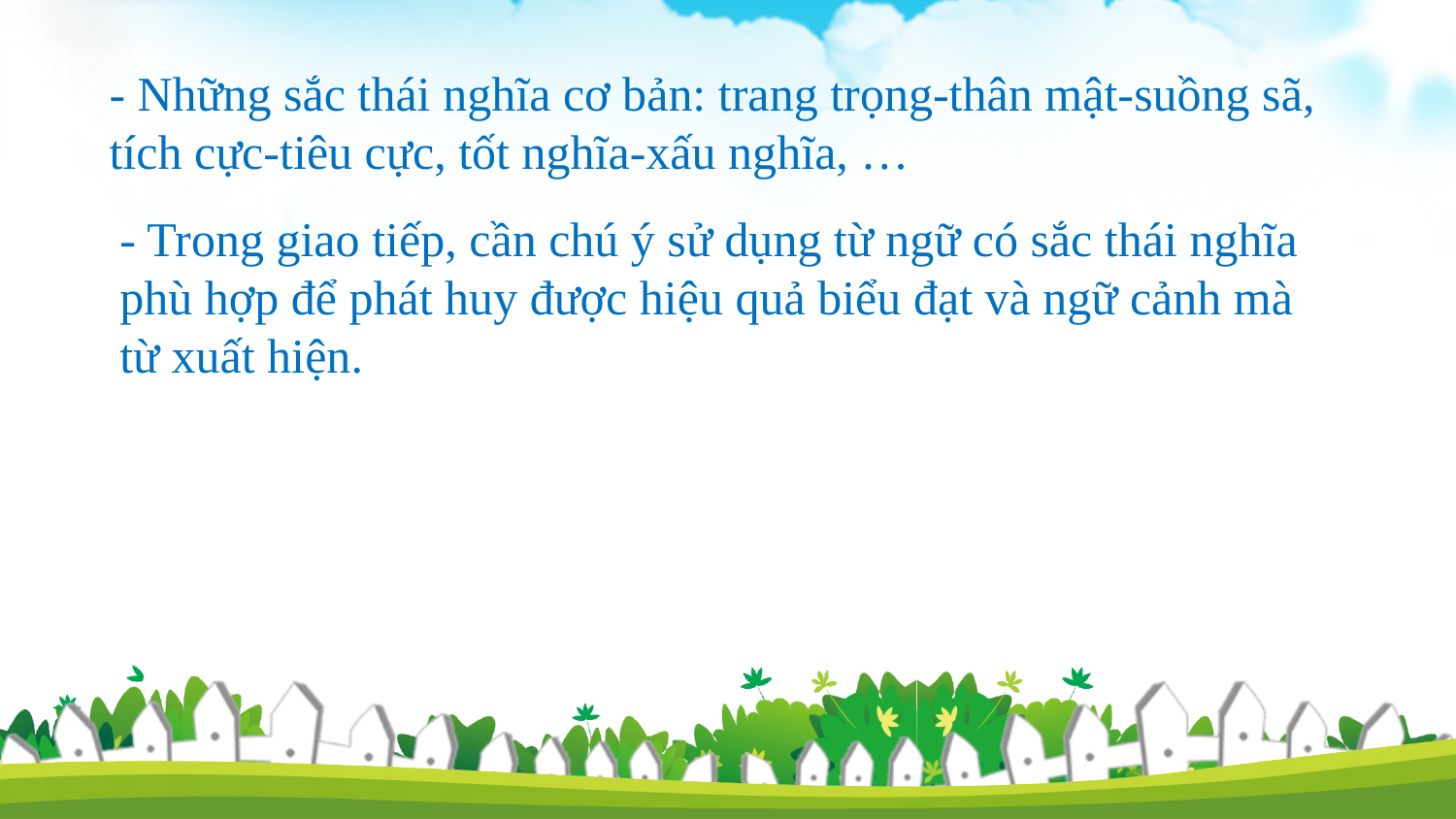

- Những sắc thái nghĩa cơ bản: trang trọng-thân mật-suồng sã, tích cực-tiêu cực, tốt nghĩa-xấu nghĩa, …
- Trong giao tiếp, cần chú ý sử dụng từ ngữ có sắc thái nghĩa phù hợp để phát huy được hiệu quả biểu đạt và ngữ cảnh mà từ xuất hiện.